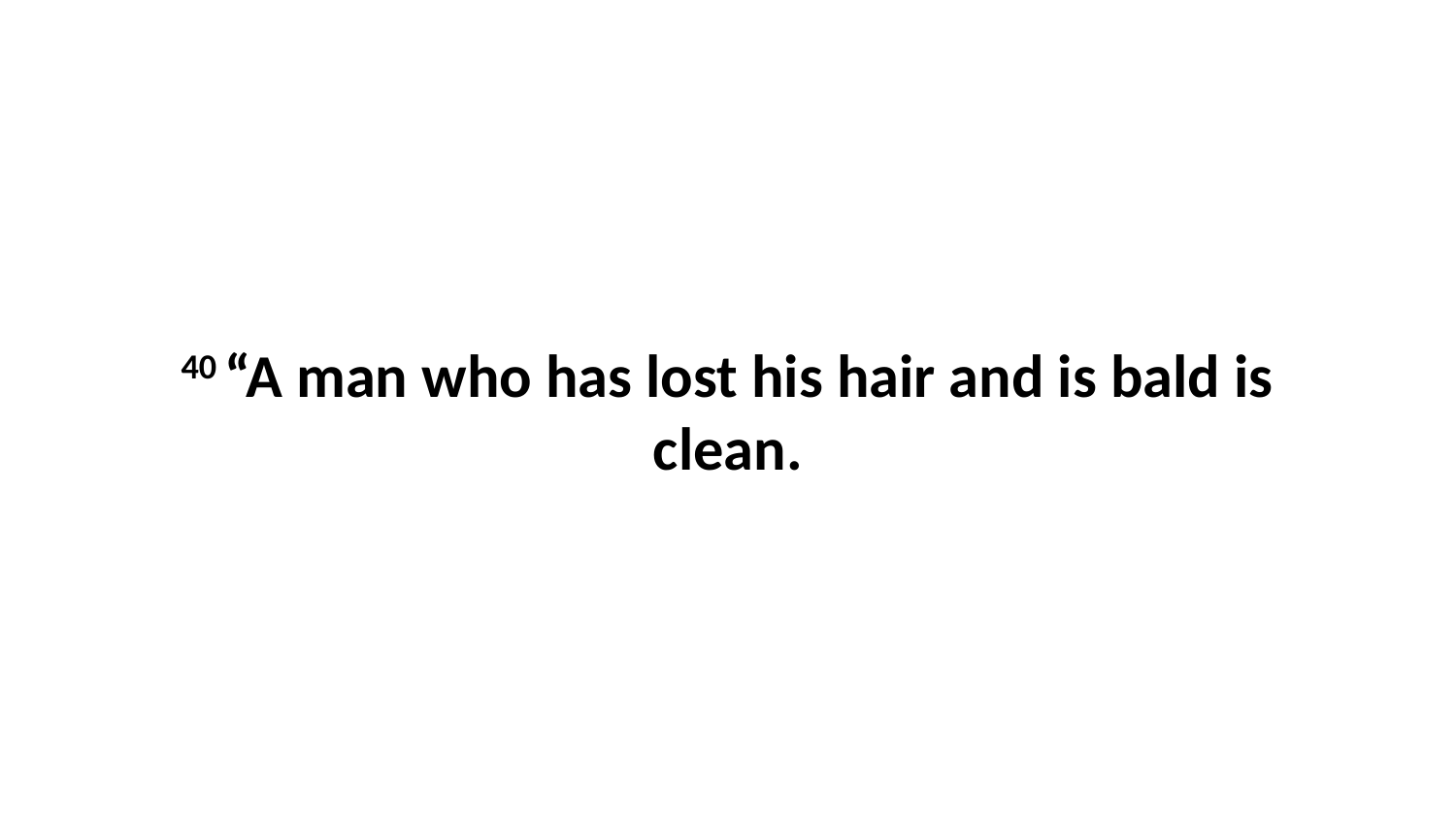

40 “A man who has lost his hair and is bald is clean.